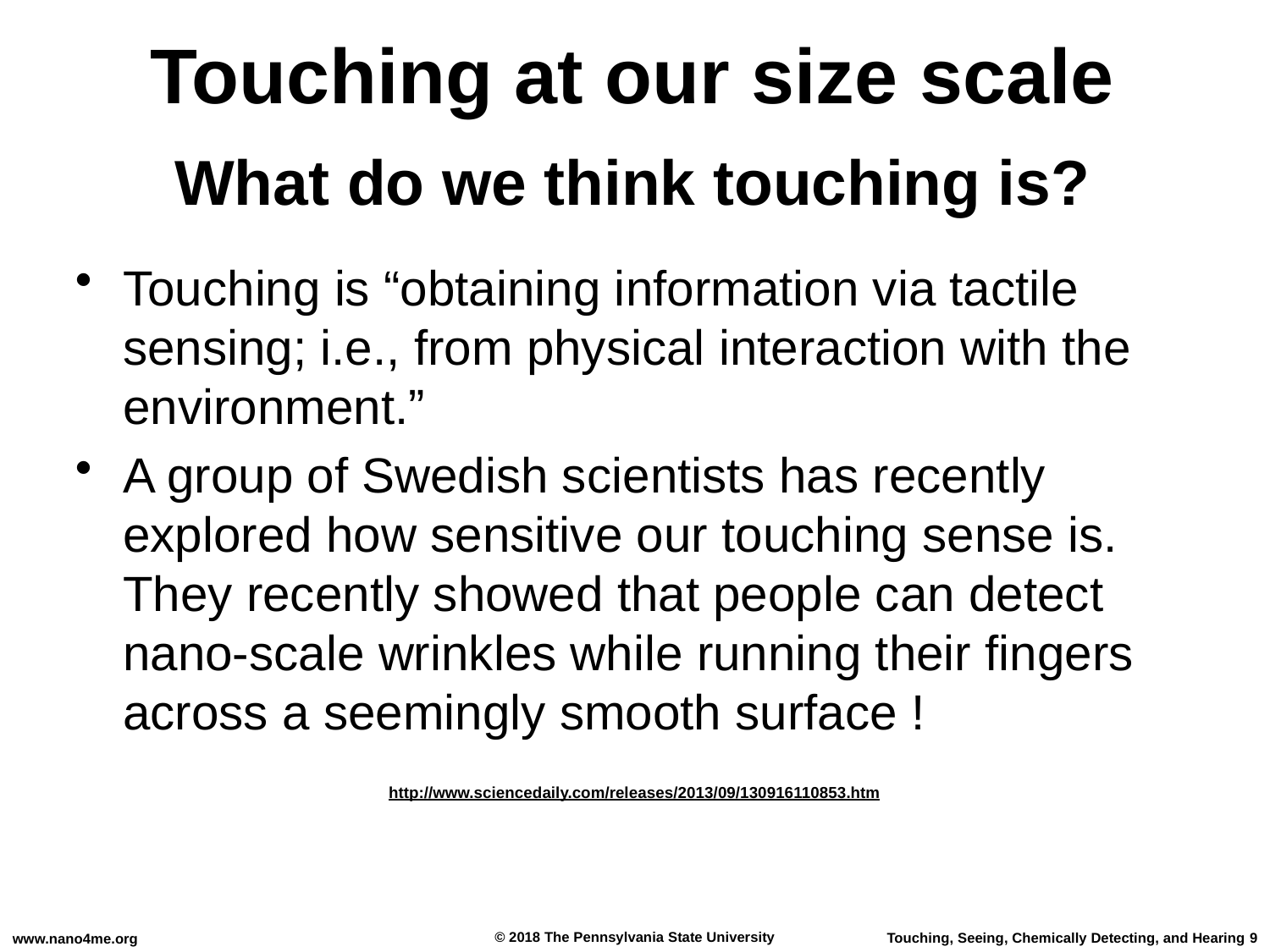

Touching at our size scale

What do we think touching is?
#

Touching is “obtaining information via tactile sensing; i.e., from physical interaction with the environment.”
A group of Swedish scientists has recently  explored how sensitive our touching sense is. They recently showed that people can detect nano-scale wrinkles while running their fingers across a seemingly smooth surface !

http://www.sciencedaily.com/releases/2013/09/130916110853.htm